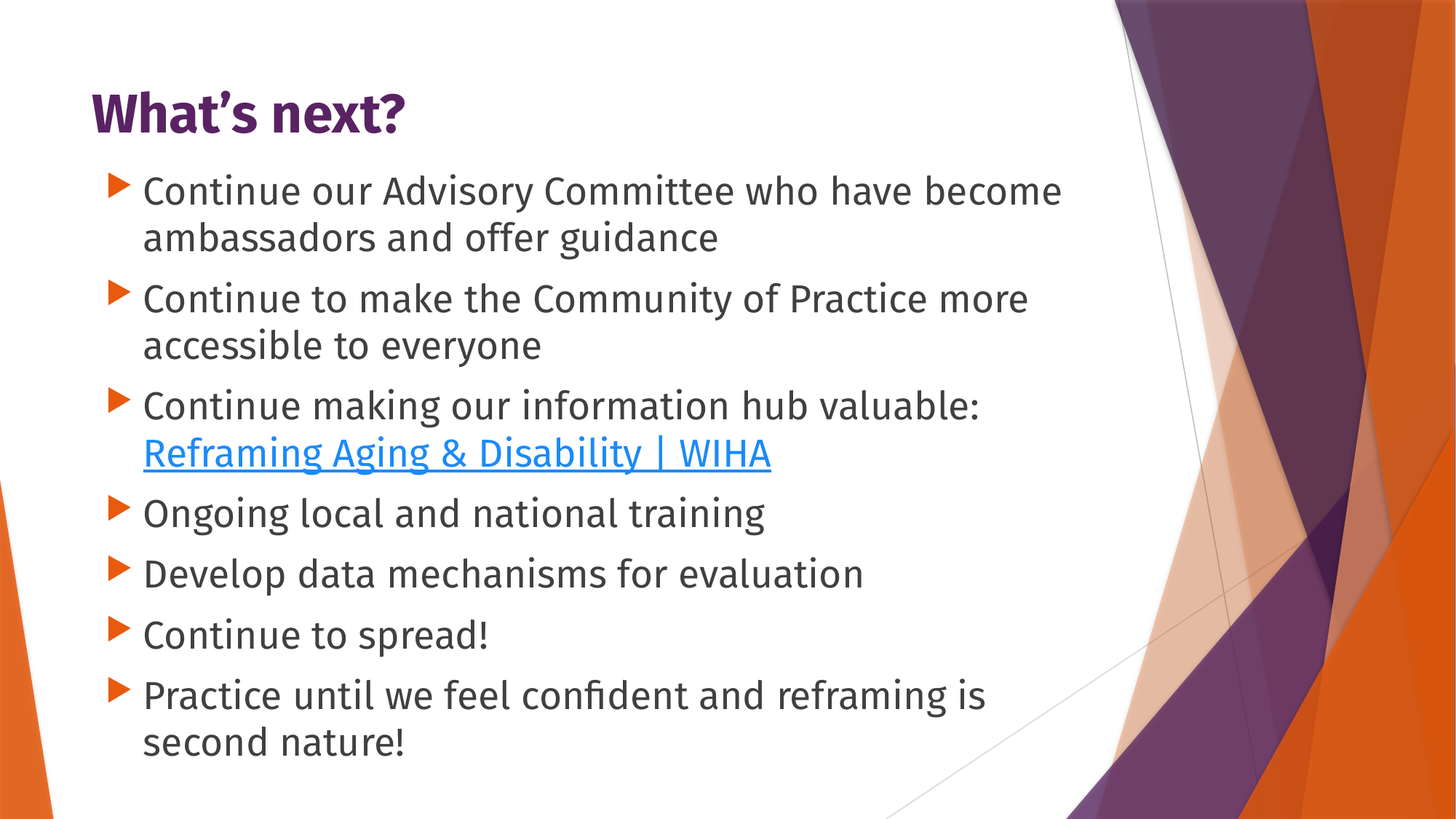

# What’s next?
Continue our Advisory Committee who have become ambassadors and offer guidance
Continue to make the Community of Practice more accessible to everyone
Continue making our information hub valuable: Reframing Aging & Disability | WIHA
Ongoing local and national training
Develop data mechanisms for evaluation
Continue to spread!
Practice until we feel confident and reframing is second nature!